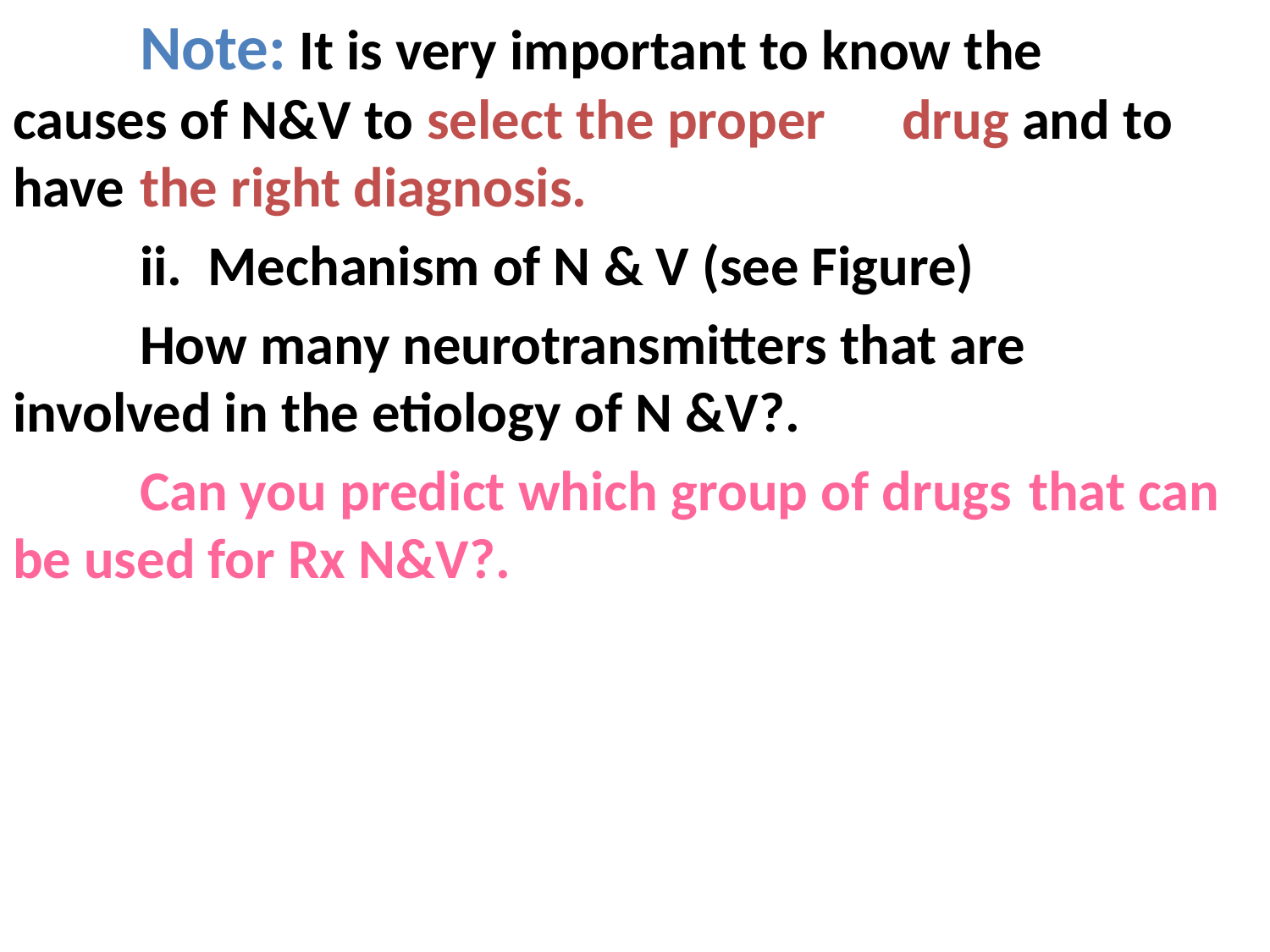

Note: It is very important to know the 	causes of N&V to select the proper 	drug and to have 	the right diagnosis.
	ii.  Mechanism of N & V (see Figure)
	How many neurotransmitters that are 	involved in the etiology of N &V?.
	Can you predict which group of drugs 	that can be used for Rx N&V?.